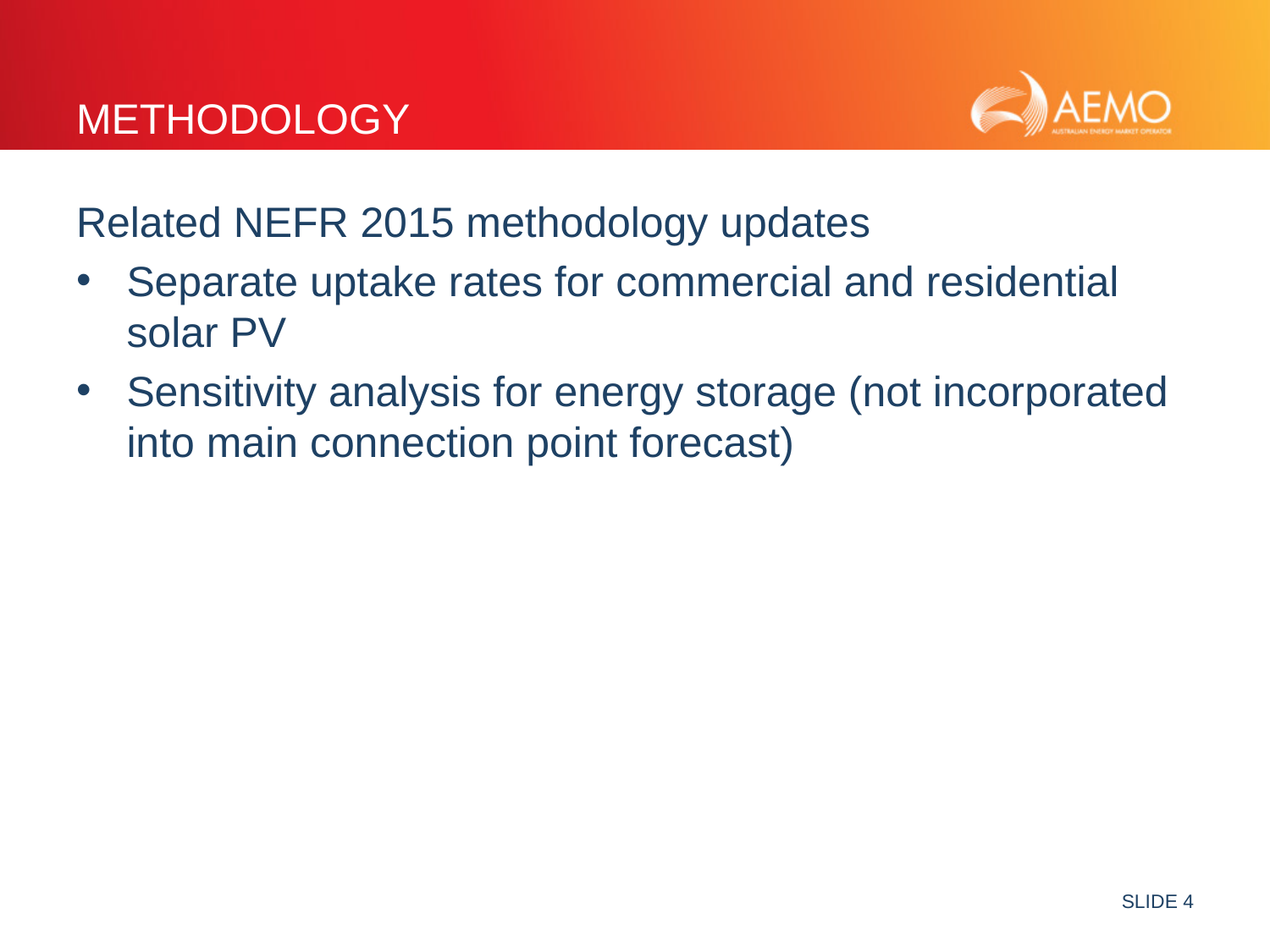

# Methodology
Related NEFR 2015 methodology updates
Separate uptake rates for commercial and residential solar PV
Sensitivity analysis for energy storage (not incorporated into main connection point forecast)